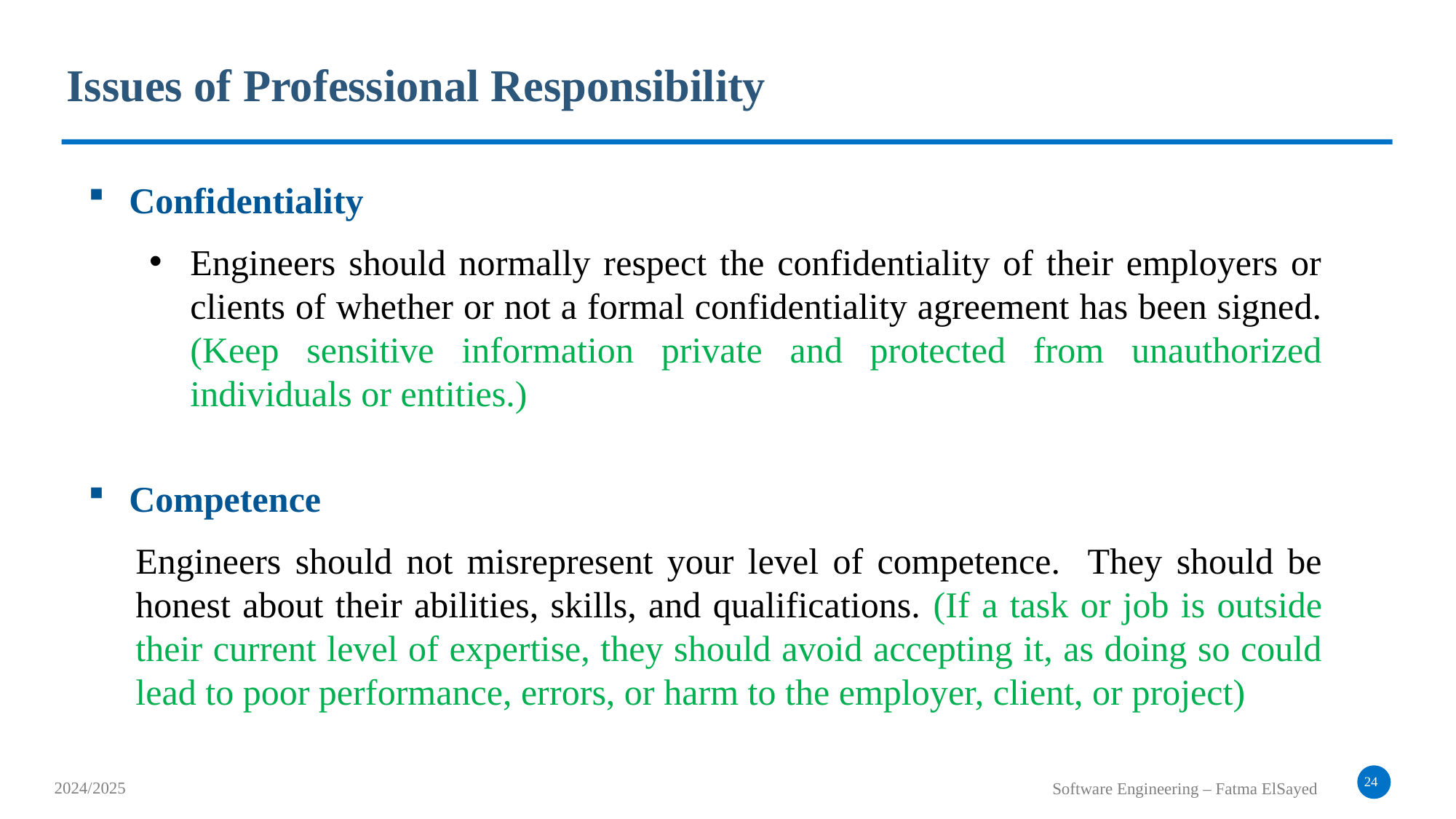

Issues of Professional Responsibility
Confidentiality
Engineers should normally respect the confidentiality of their employers or clients of whether or not a formal confidentiality agreement has been signed. (Keep sensitive information private and protected from unauthorized individuals or entities.)

Competence
Engineers should not misrepresent your level of competence.  They should be honest about their abilities, skills, and qualifications. (If a task or job is outside their current level of expertise, they should avoid accepting it, as doing so could lead to poor performance, errors, or harm to the employer, client, or project)

24